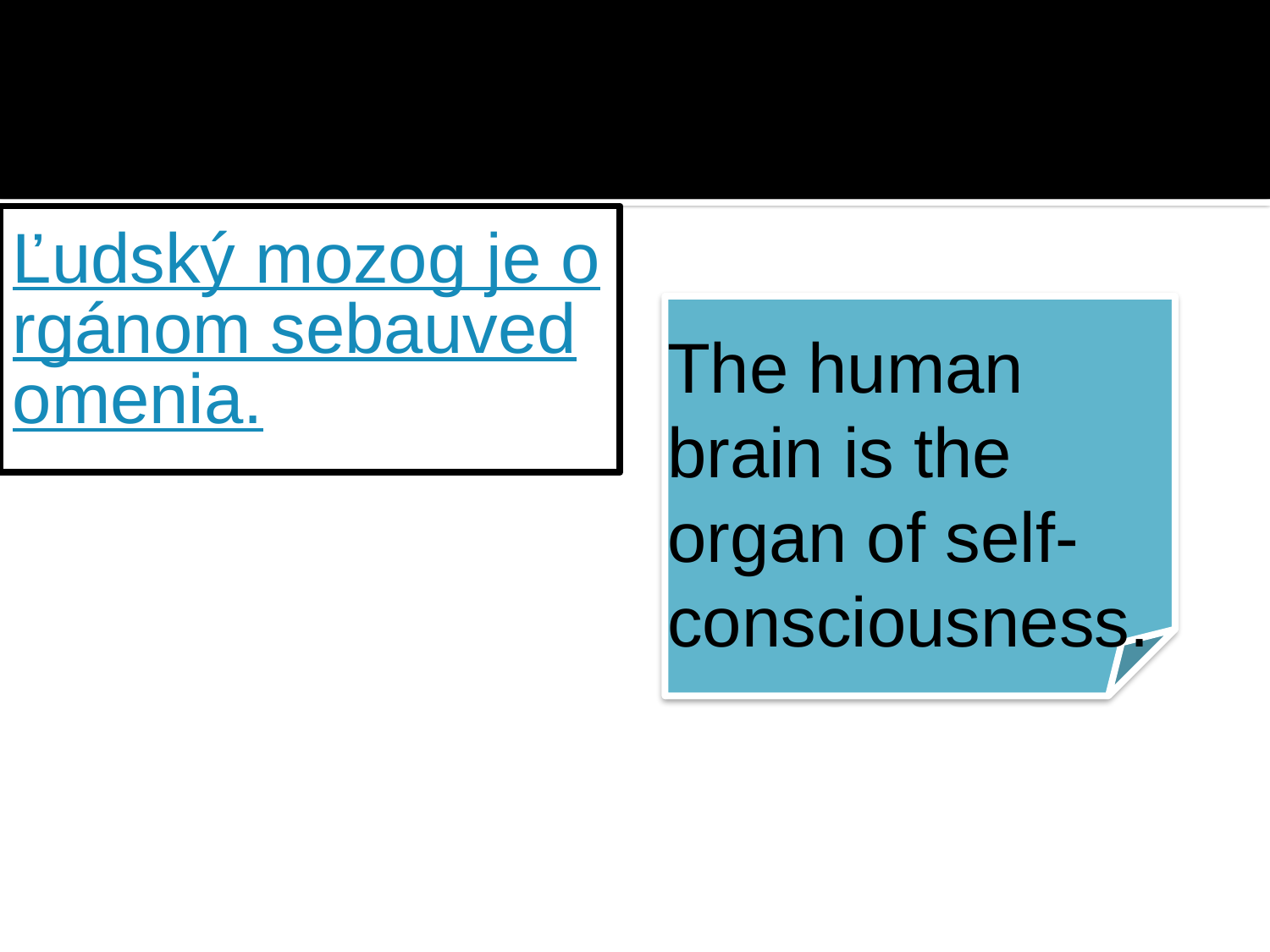

Ľudský mozog je orgánom sebauvedomenia.

The human brain is the organ of self-consciousness.